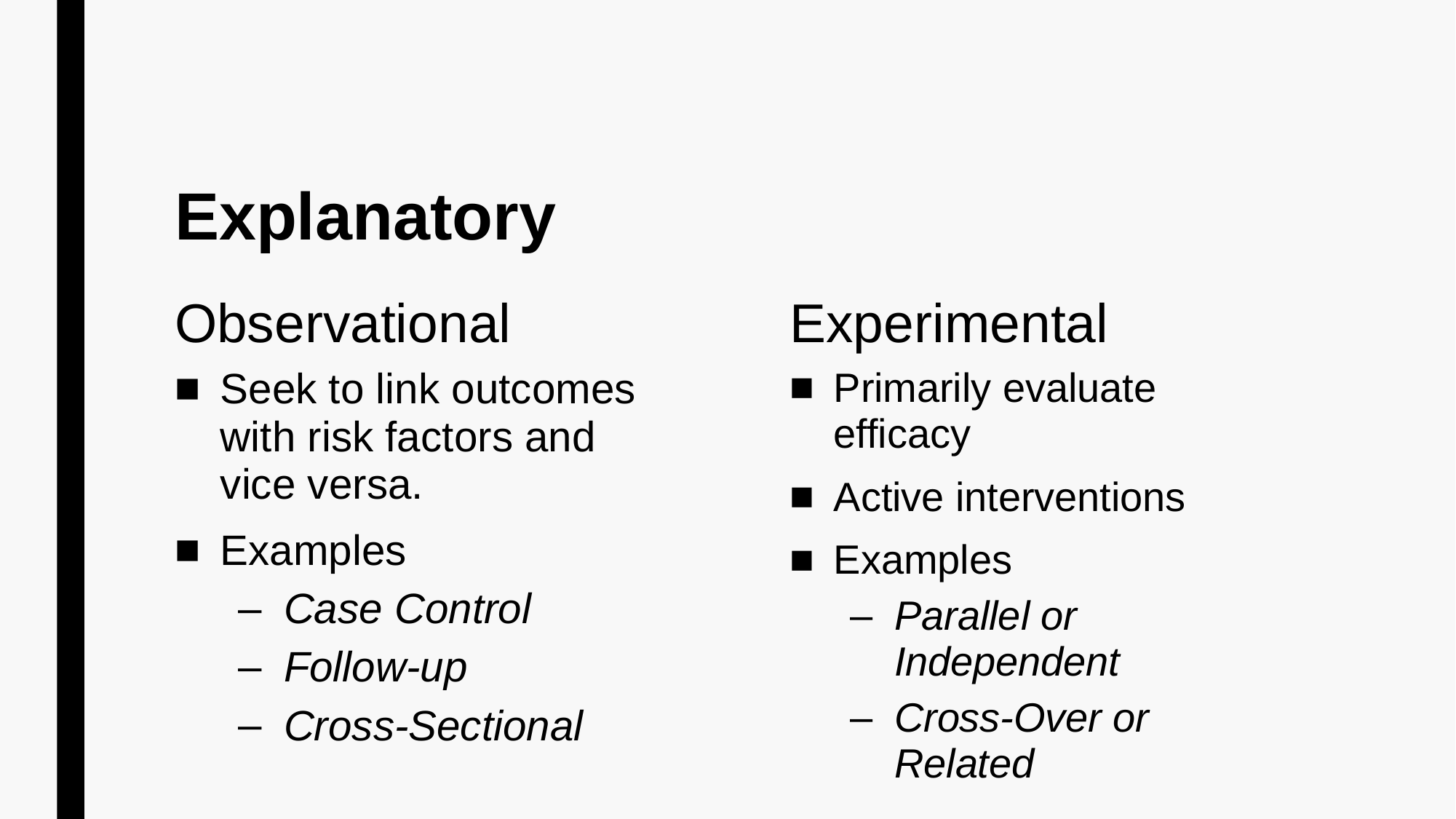

# Explanatory
Observational
Experimental
Primarily evaluate efficacy
Active interventions
Examples
Parallel or Independent
Cross-Over or Related
Seek to link outcomes with risk factors and vice versa.
Examples
Case Control
Follow-up
Cross-Sectional